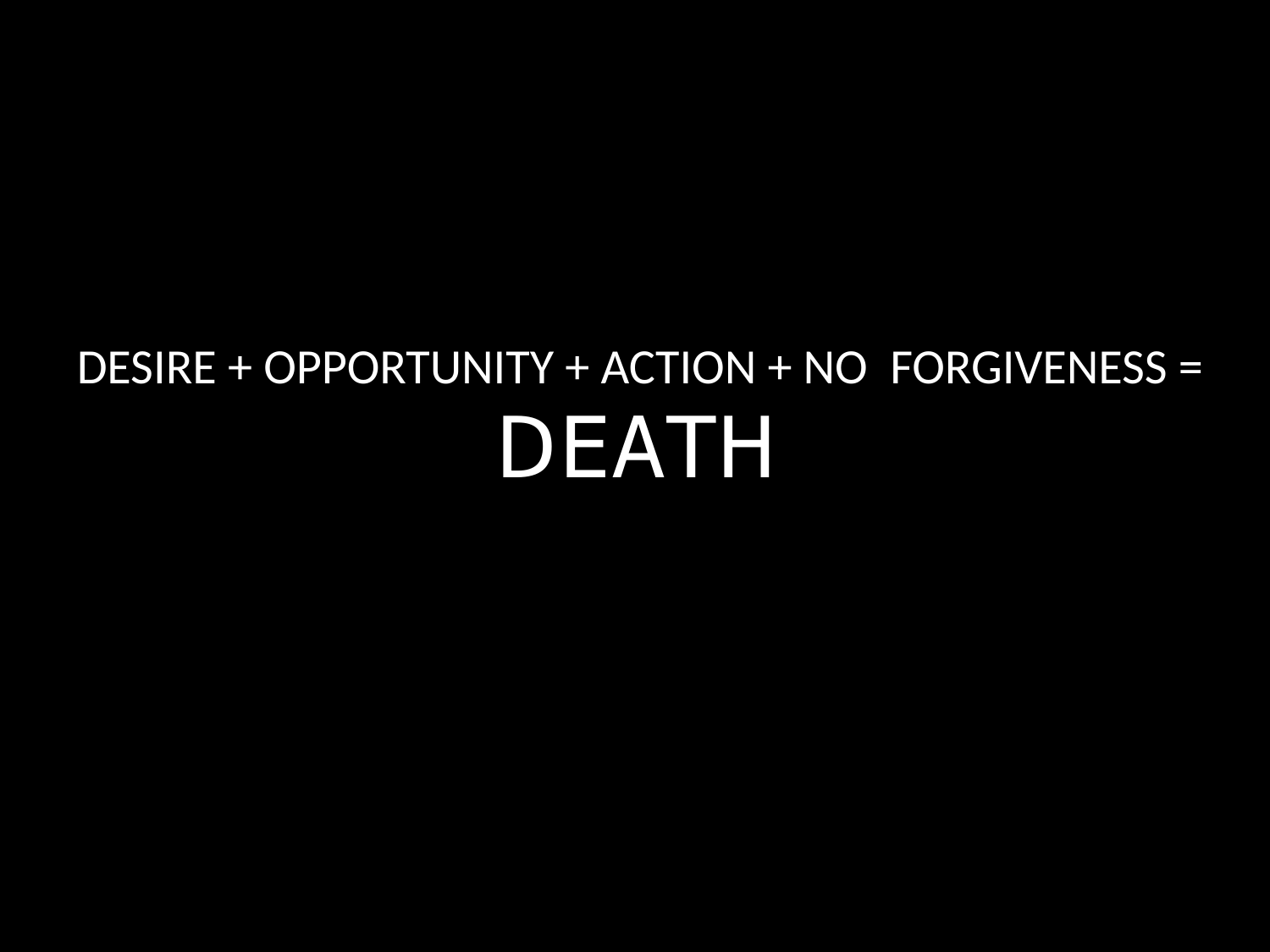

DESIRE + OPPORTUNITY + ACTION + NO  FORGIVENESS = DEATH